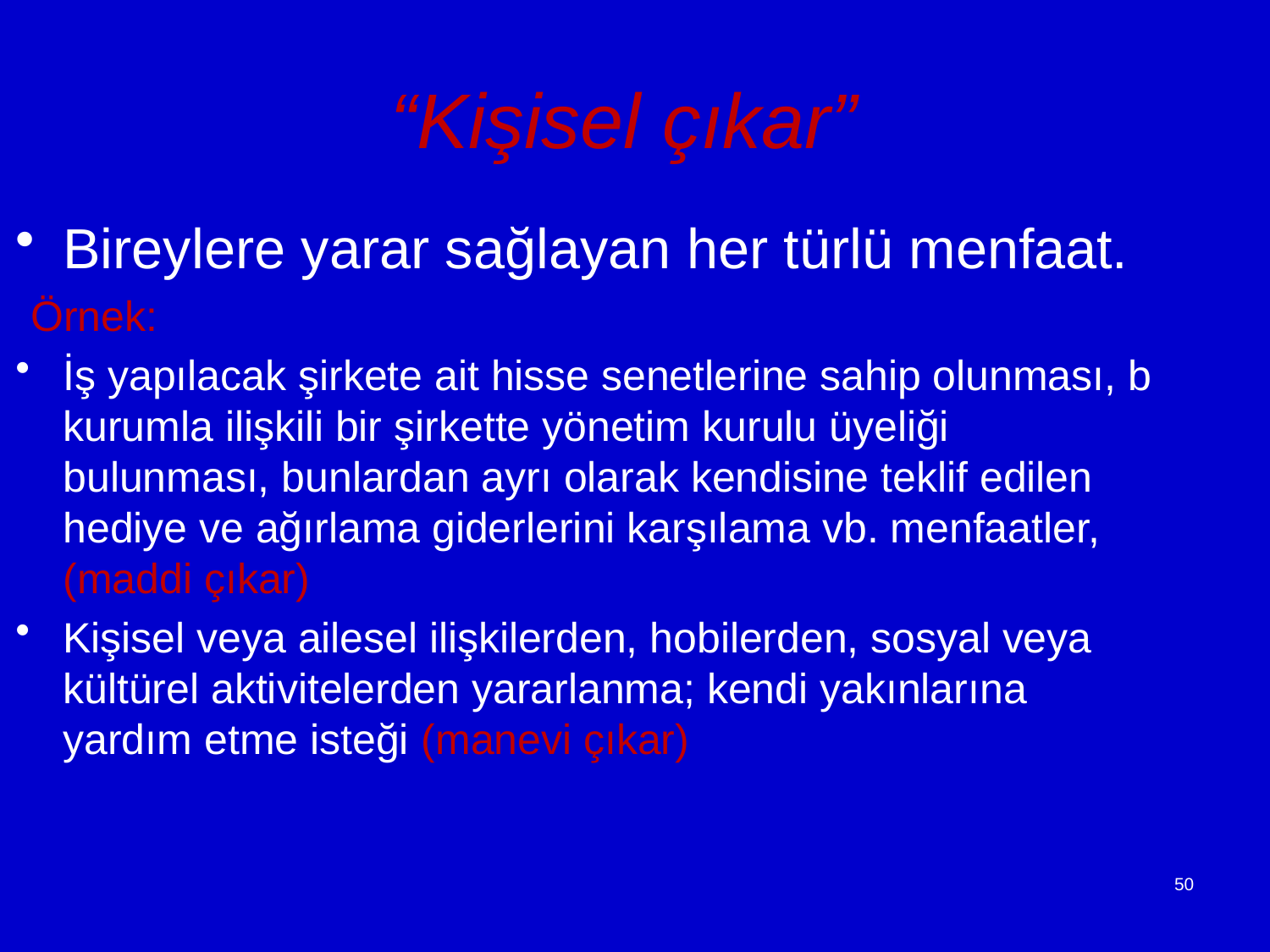

# “Kişisel çıkar”
Bireylere yarar sağlayan her türlü menfaat.
Örnek:
İş yapılacak şirkete ait hisse senetlerine sahip olunması, b kurumla ilişkili bir şirkette yönetim kurulu üyeliği bulunması, bunlardan ayrı olarak kendisine teklif edilen hediye ve ağırlama giderlerini karşılama vb. menfaatler, (maddi çıkar)
Kişisel veya ailesel ilişkilerden, hobilerden, sosyal veya kültürel aktivitelerden yararlanma; kendi yakınlarına yardım etme isteği (manevi çıkar)

50